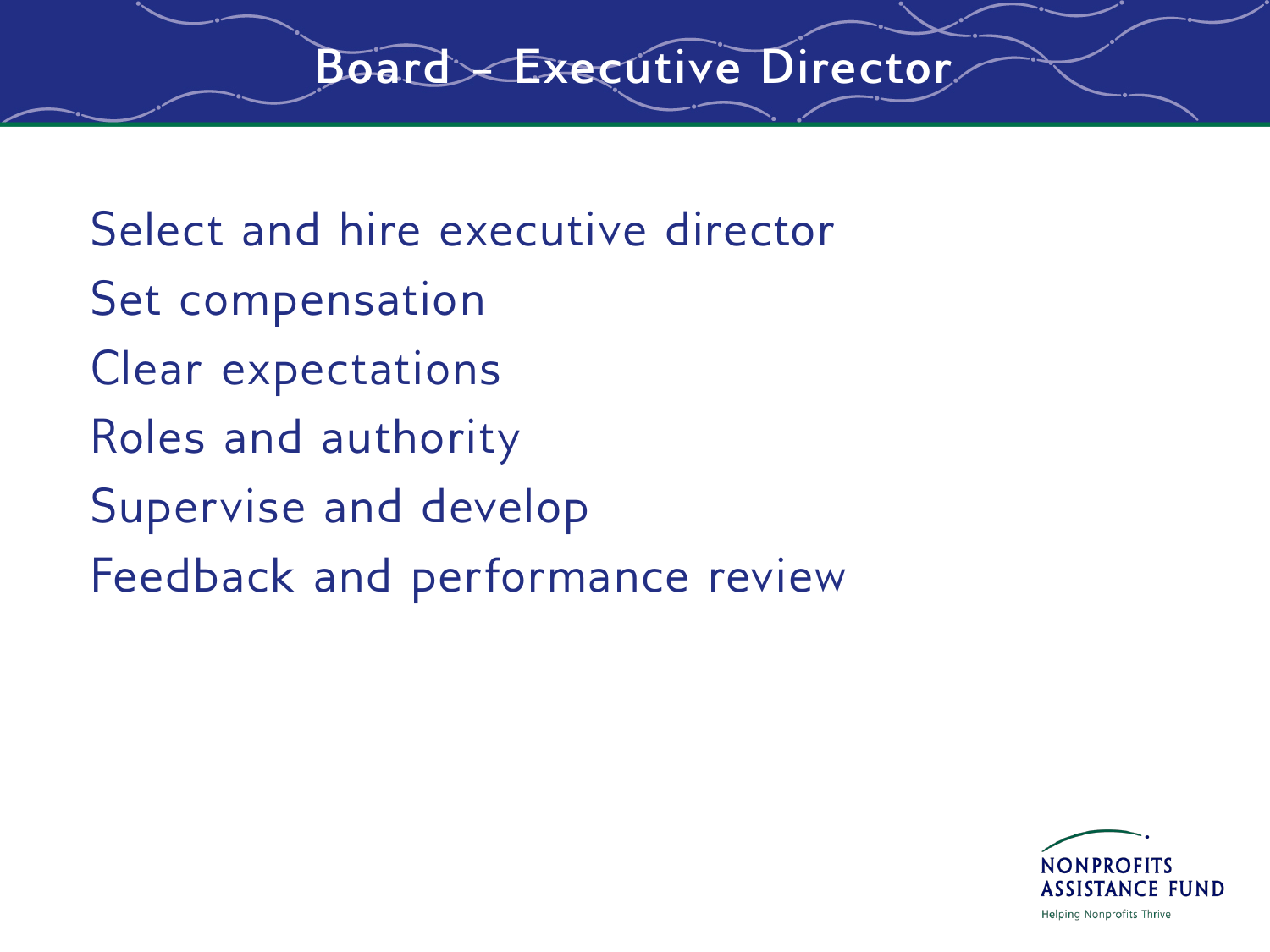

# Board – Executive Director
Select and hire executive director
Set compensation
Clear expectations
Roles and authority
Supervise and develop
Feedback and performance review